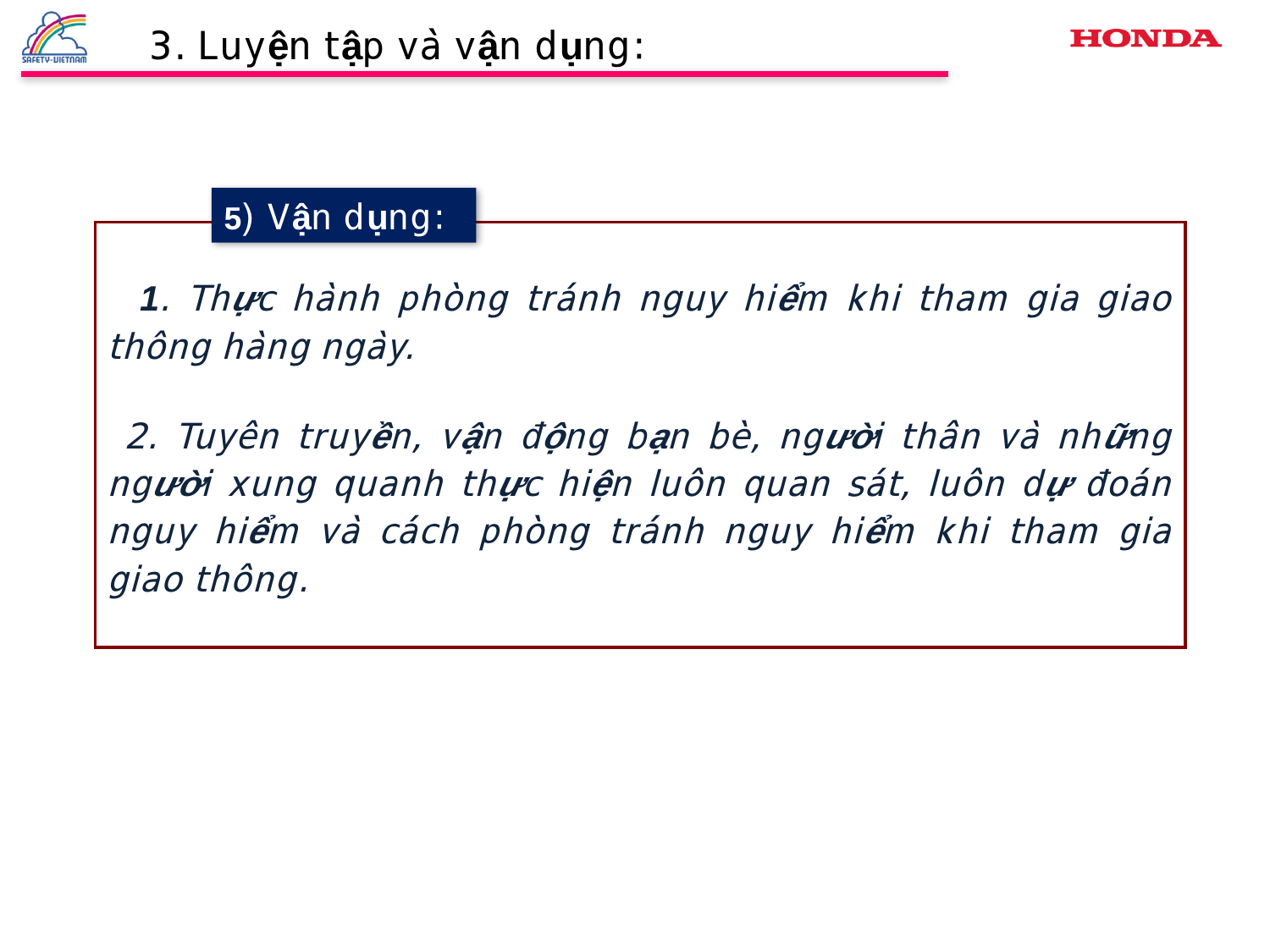

3. Luyện tập và vận dụng:
5) Vận dụng:

  1. Thực hành phòng tránh nguy hiểm khi tham gia giao thông hàng ngày.

 2. Tuyên truyền, vận động bạn bè, người thân và những người xung quanh thực hiện luôn quan sát, luôn dự đoán nguy hiểm và cách phòng tránh nguy hiểm khi tham gia giao thông.

61